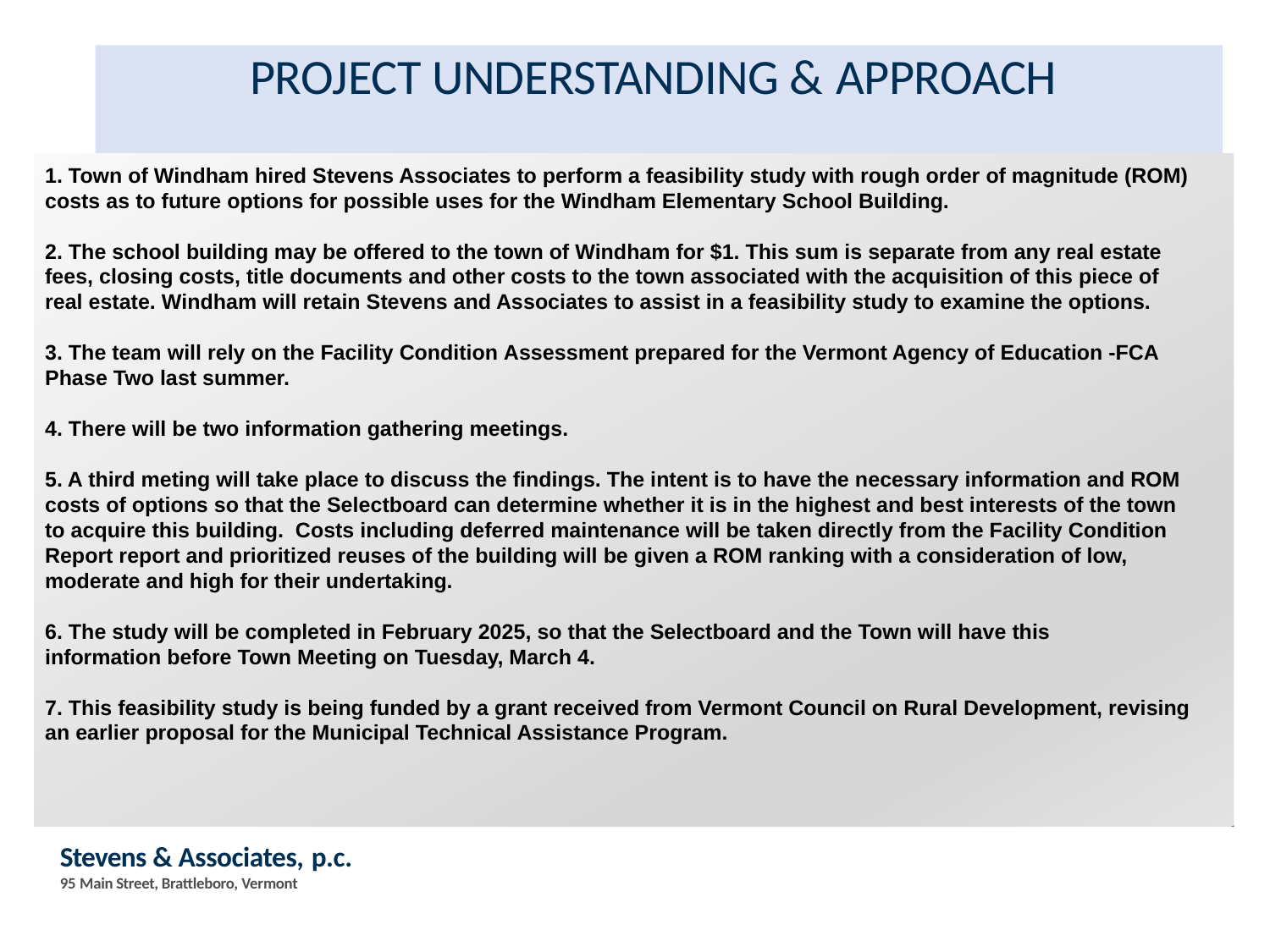

# PROJECT UNDERSTANDING & APPROACH

1. Town of Windham hired Stevens Associates to perform a feasibility study with rough order of magnitude (ROM) costs as to future options for possible uses for the Windham Elementary School Building.

2. The school building may be offered to the town of Windham for $1. This sum is separate from any real estate fees, closing costs, title documents and other costs to the town associated with the acquisition of this piece of real estate. Windham will retain Stevens and Associates to assist in a feasibility study to examine the options.

3. The team will rely on the Facility Condition Assessment prepared for the Vermont Agency of Education -FCA Phase Two last summer.

4. There will be two information gathering meetings.

5. A third meting will take place to discuss the findings. The intent is to have the necessary information and ROM costs of options so that the Selectboard can determine whether it is in the highest and best interests of the town to acquire this building.  Costs including deferred maintenance will be taken directly from the Facility Condition Report report and prioritized reuses of the building will be given a ROM ranking with a consideration of low, moderate and high for their undertaking.

6. The study will be completed in February 2025, so that the Selectboard and the Town will have this information before Town Meeting on Tuesday, March 4.

7. This feasibility study is being funded by a grant received from Vermont Council on Rural Development, revising an earlier proposal for the Municipal Technical Assistance Program.

Stevens & Associates, p.c.
95 Main Street, Brattleboro, Vermont